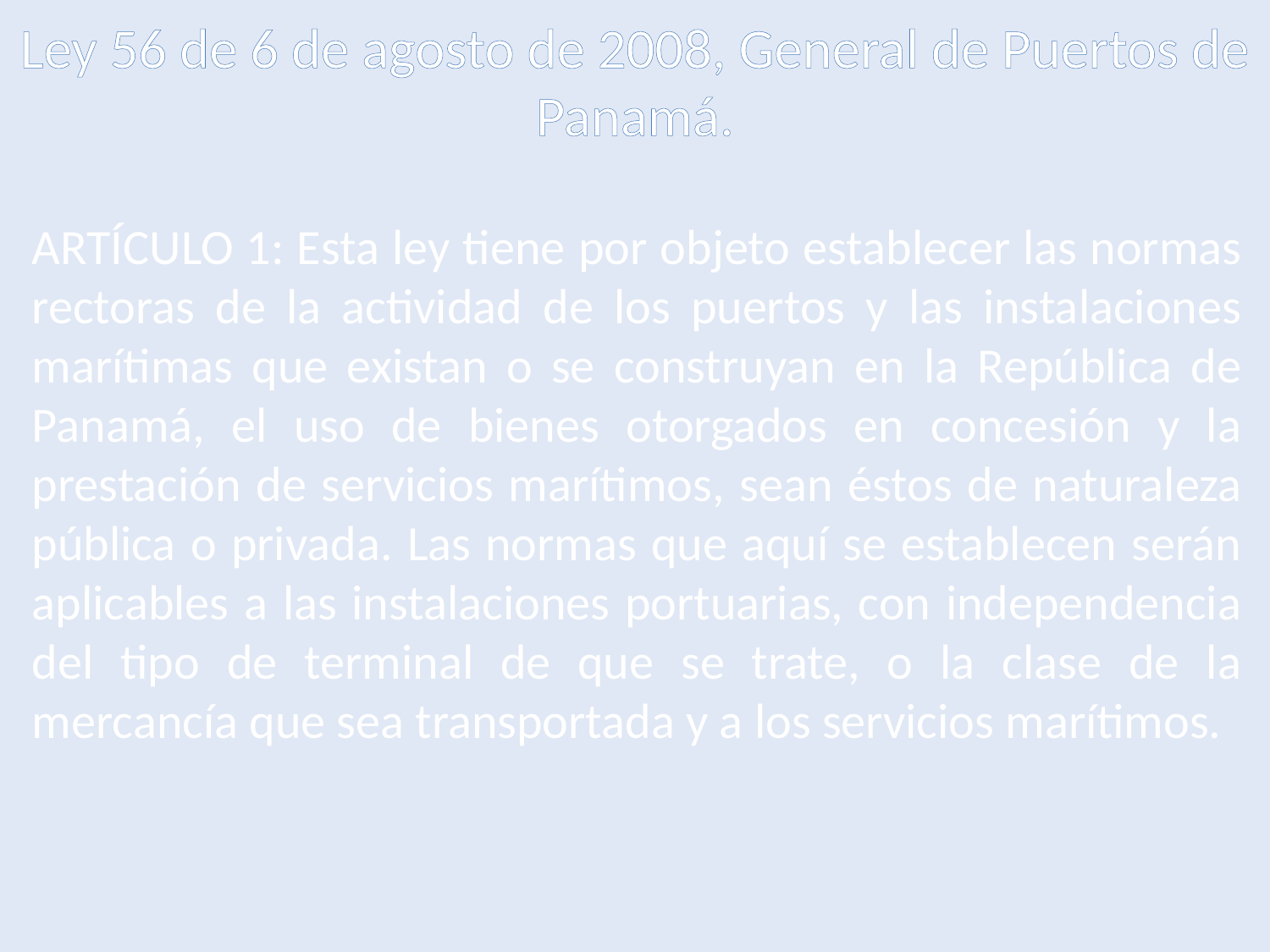

# Ley 56 de 6 de agosto de 2008, General de Puertos de Panamá.
ARTÍCULO 1: Esta ley tiene por objeto establecer las normas rectoras de la actividad de los puertos y las instalaciones marítimas que existan o se construyan en la República de Panamá, el uso de bienes otorgados en concesión y la prestación de servicios marítimos, sean éstos de naturaleza pública o privada. Las normas que aquí se establecen serán aplicables a las instalaciones portuarias, con independencia del tipo de terminal de que se trate, o la clase de la mercancía que sea transportada y a los servicios marítimos.